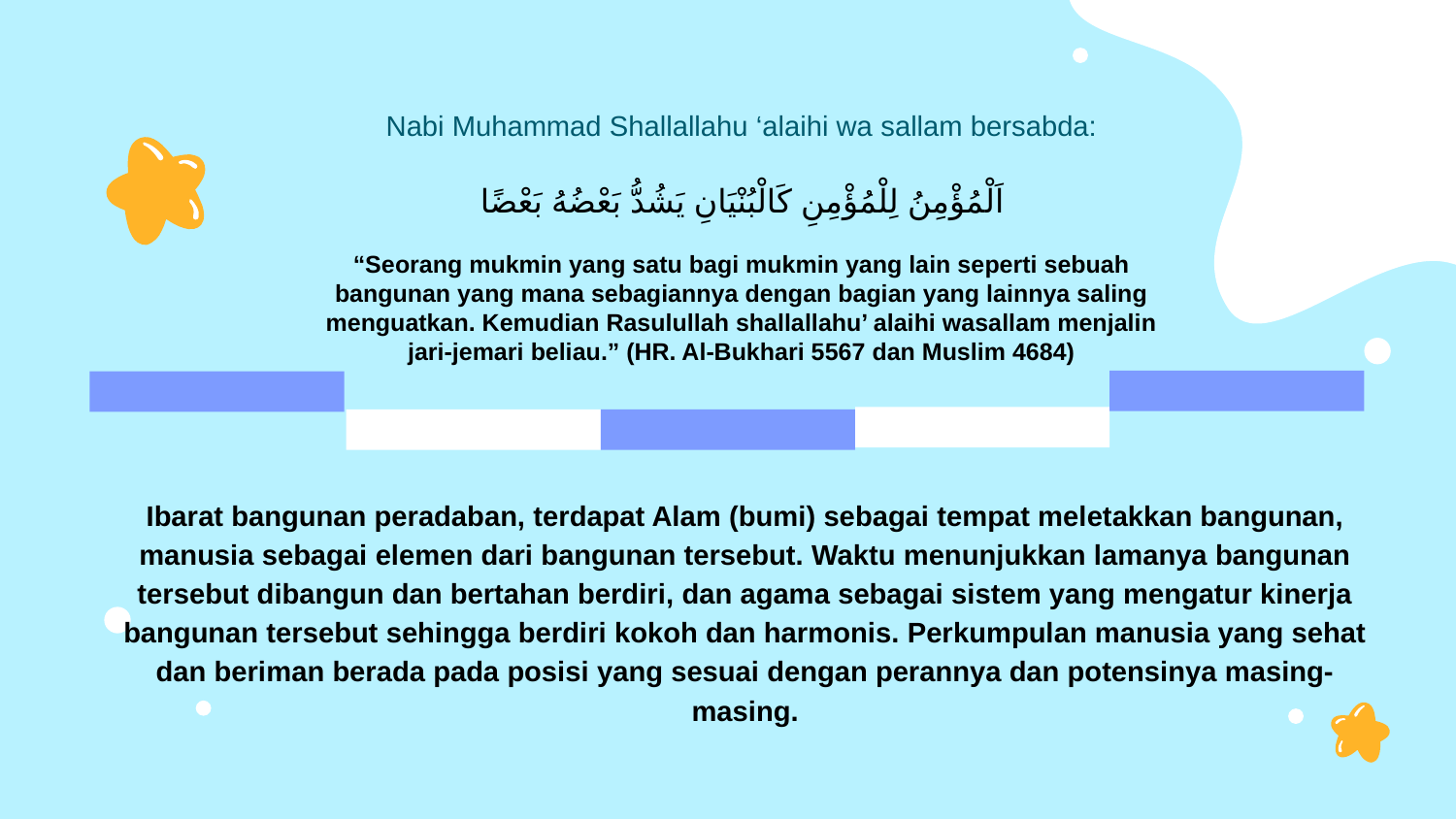

Nabi Muhammad Shallallahu ‘alaihi wa sallam bersabda:
اَلْمُؤْمِنُ لِلْمُؤْمِنِ كَالْبُنْيَانِ يَشُدُّ بَعْضُهُ بَعْضًا
“Seorang mukmin yang satu bagi mukmin yang lain seperti sebuah bangunan yang mana sebagiannya dengan bagian yang lainnya saling menguatkan. Kemudian Rasulullah shallallahu’ alaihi wasallam menjalin jari-jemari beliau.” (HR. Al-Bukhari 5567 dan Muslim 4684)

Ibarat bangunan peradaban, terdapat Alam (bumi) sebagai tempat meletakkan bangunan, manusia sebagai elemen dari bangunan tersebut. Waktu menunjukkan lamanya bangunan tersebut dibangun dan bertahan berdiri, dan agama sebagai sistem yang mengatur kinerja bangunan tersebut sehingga berdiri kokoh dan harmonis. Perkumpulan manusia yang sehat dan beriman berada pada posisi yang sesuai dengan perannya dan potensinya masing-masing.